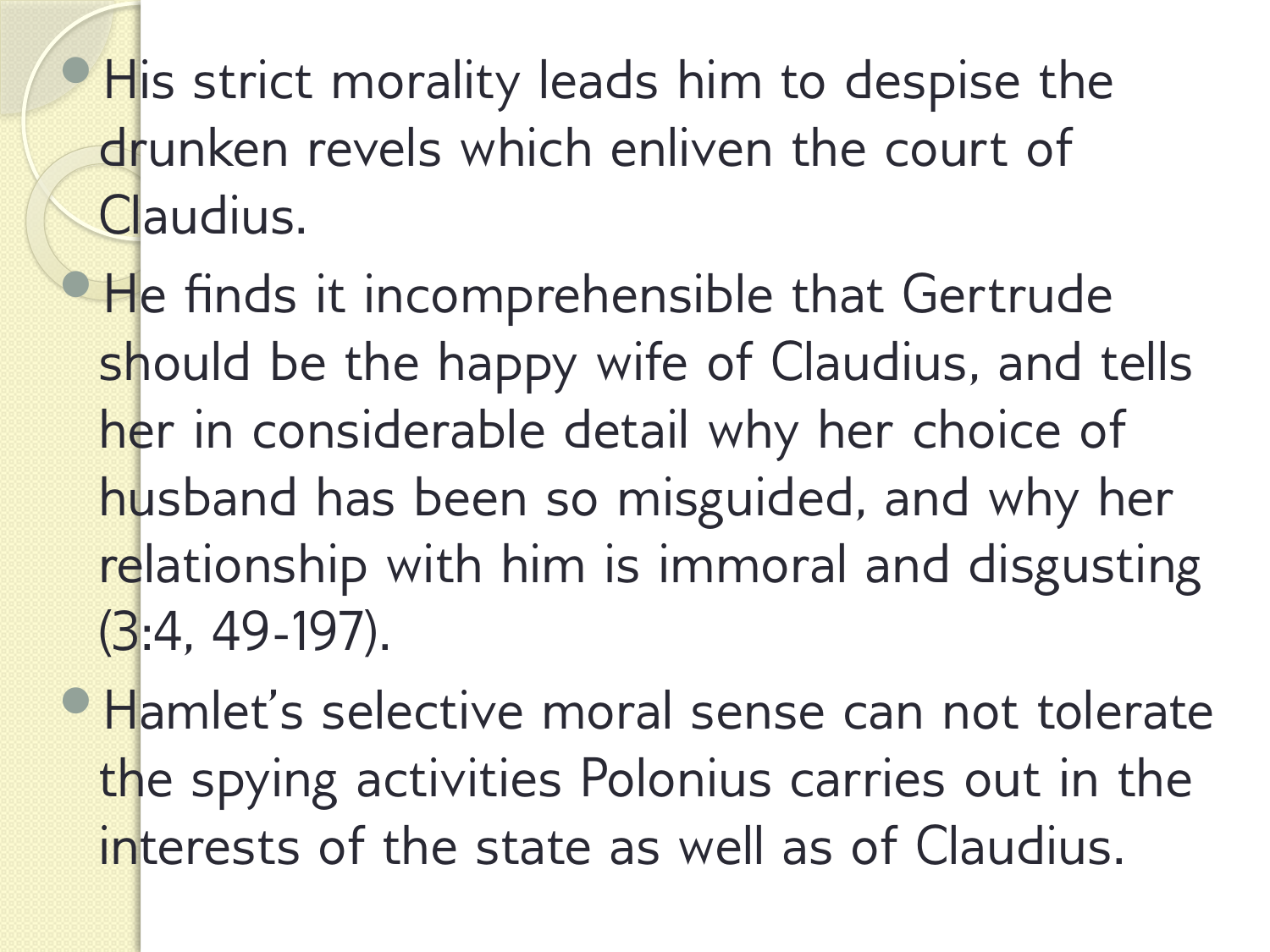

His strict morality leads him to despise the drunken revels which enliven the court of Claudius.
He finds it incomprehensible that Gertrude should be the happy wife of Claudius, and tells her in considerable detail why her choice of husband has been so misguided, and why her relationship with him is immoral and disgusting (3:4, 49-197).
Hamlet’s selective moral sense can not tolerate the spying activities Polonius carries out in the interests of the state as well as of Claudius.